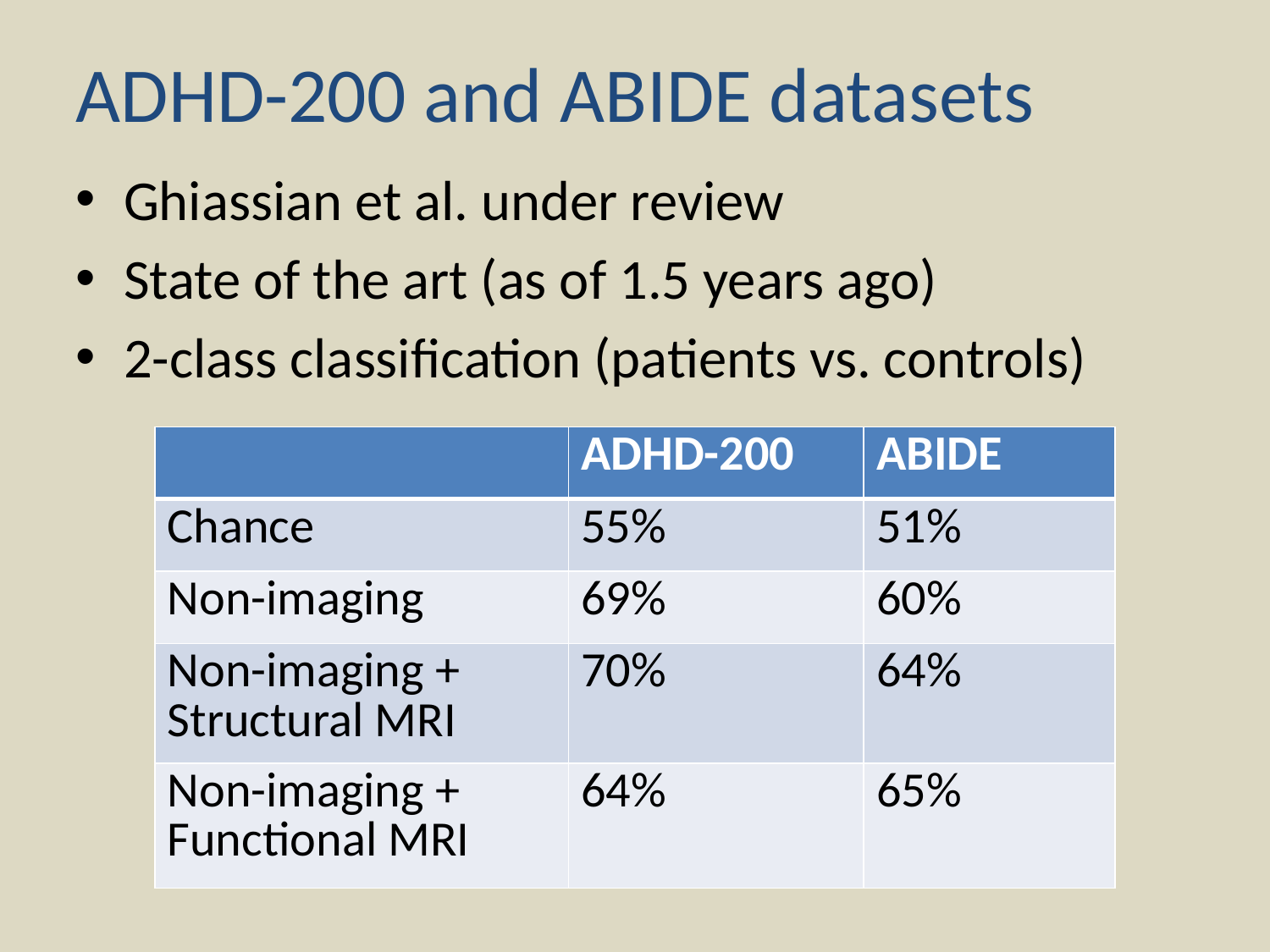

# ADHD-200 and ABIDE datasets
Ghiassian et al. under review
State of the art (as of 1.5 years ago)
2-class classification (patients vs. controls)

|  | ADHD-200 | ABIDE |
| --- | --- | --- |
| Chance | 55% | 51% |
| Non-imaging | 69% | 60% |
| Non-imaging + Structural MRI | 70% | 64% |
| Non-imaging + Functional MRI | 64% | 65% |